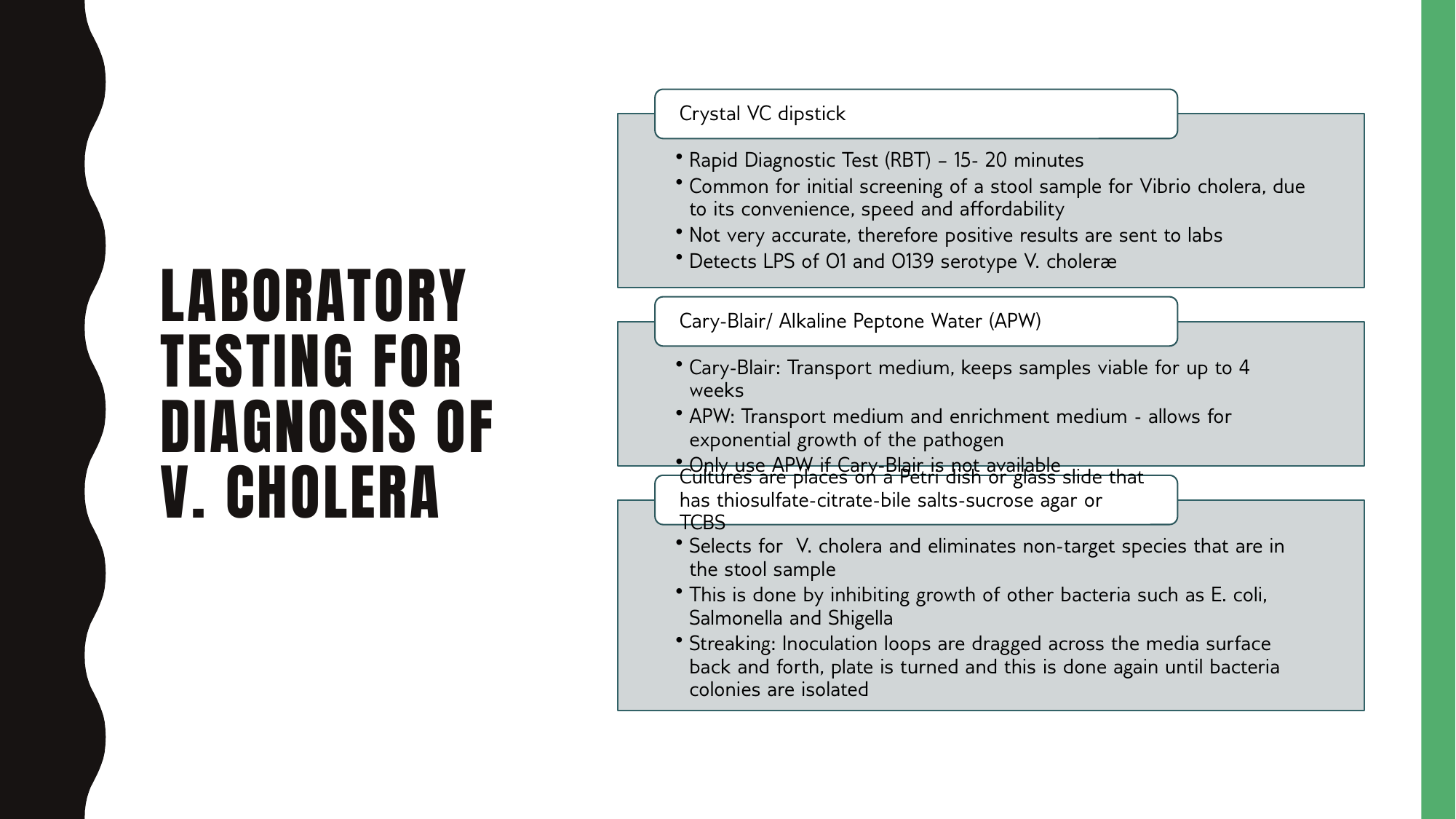

Rapid Diagnostic Test (RBT) – 15- 20 minutes
Common for initial screening of a stool sample for Vibrio cholera, due to its convenience, speed and affordability
Not very accurate, therefore positive results are sent to labs
Detects LPS of O1 and O139 serotype V. cholerae
Crystal VC dipstick
Cary-Blair: Transport medium, keeps samples viable for up to 4 weeks
APW: Transport medium and enrichment medium - allows for exponential growth of the pathogen
Only use APW if Cary-Blair is not available
Cary-Blair/ Alkaline Peptone Water (APW)
Selects for  V. cholera and eliminates non-target species that are in the stool sample
This is done by inhibiting growth of other bacteria such as E. coli, Salmonella and Shigella
Streaking: Inoculation loops are dragged across the media surface back and forth, plate is turned and this is done again until bacteria colonies are isolated
Cultures are places on a Petri dish or glass slide that has thiosulfate-citrate-bile salts-sucrose agar or TCBS
# Laboratory testing for diagnosis of V. cholera